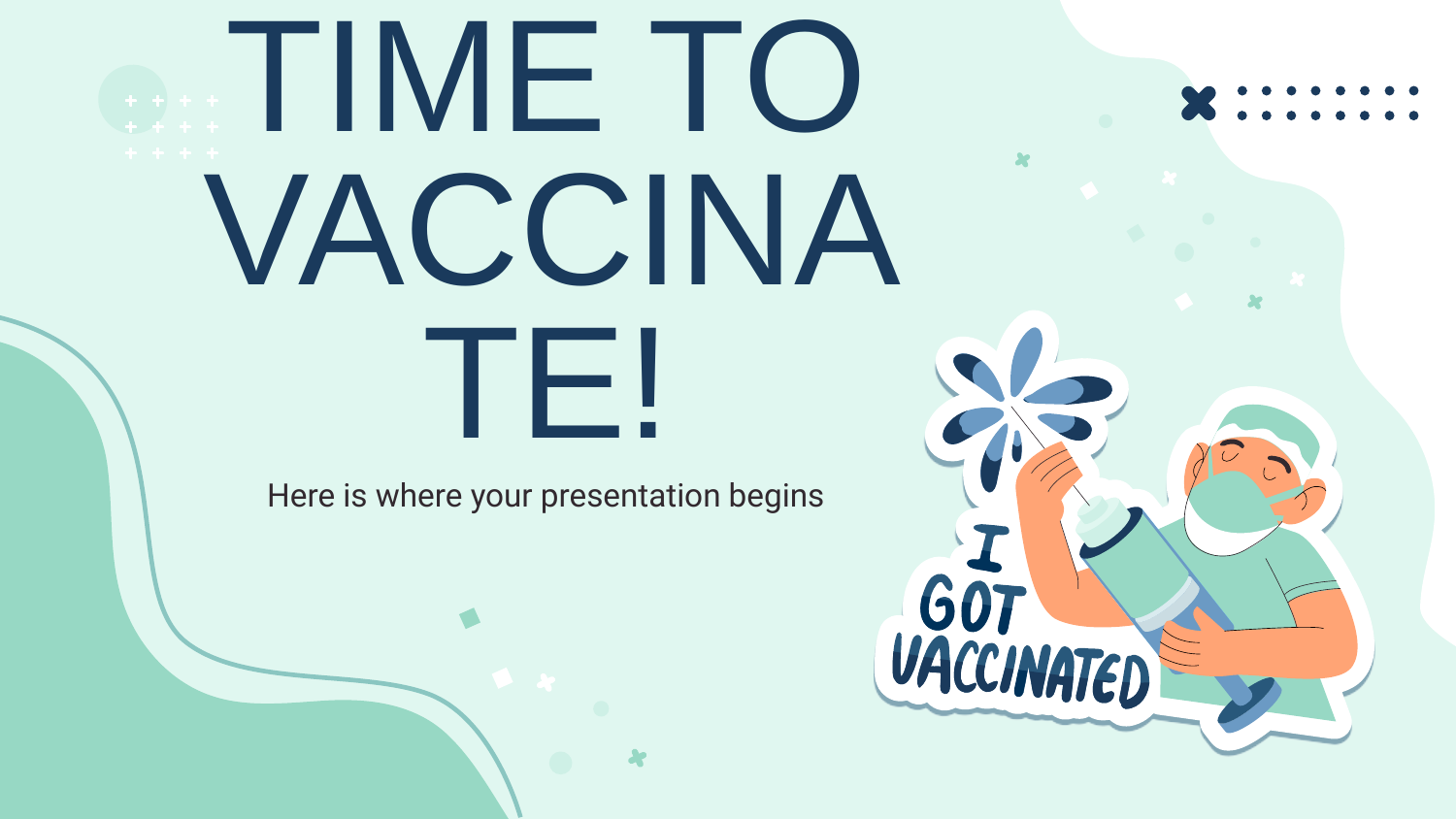

# TIME TO VACCINATE!

Here is where your presentation begins